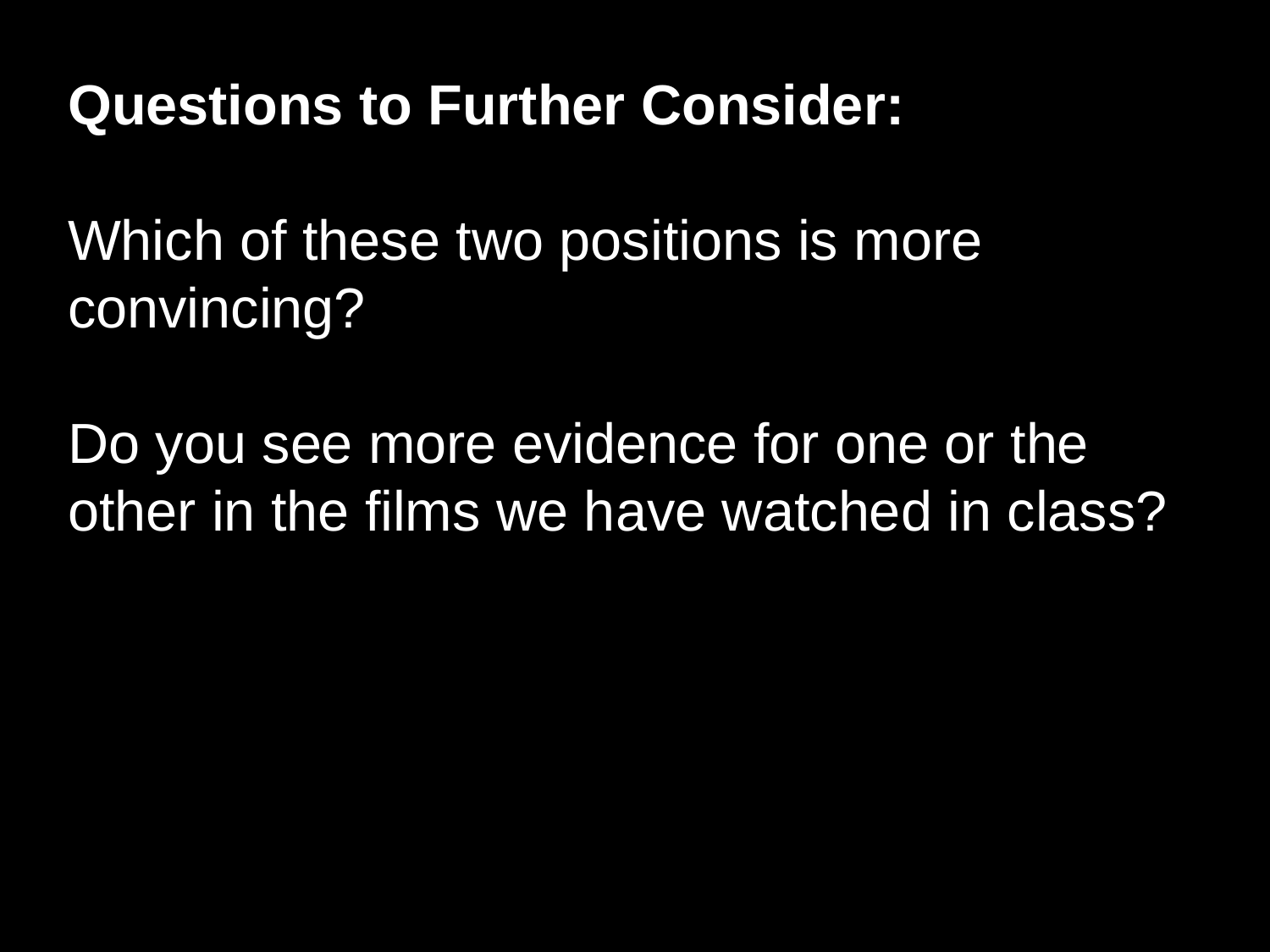

Questions to Further Consider:

Which of these two positions is more convincing?

Do you see more evidence for one or the other in the films we have watched in class?